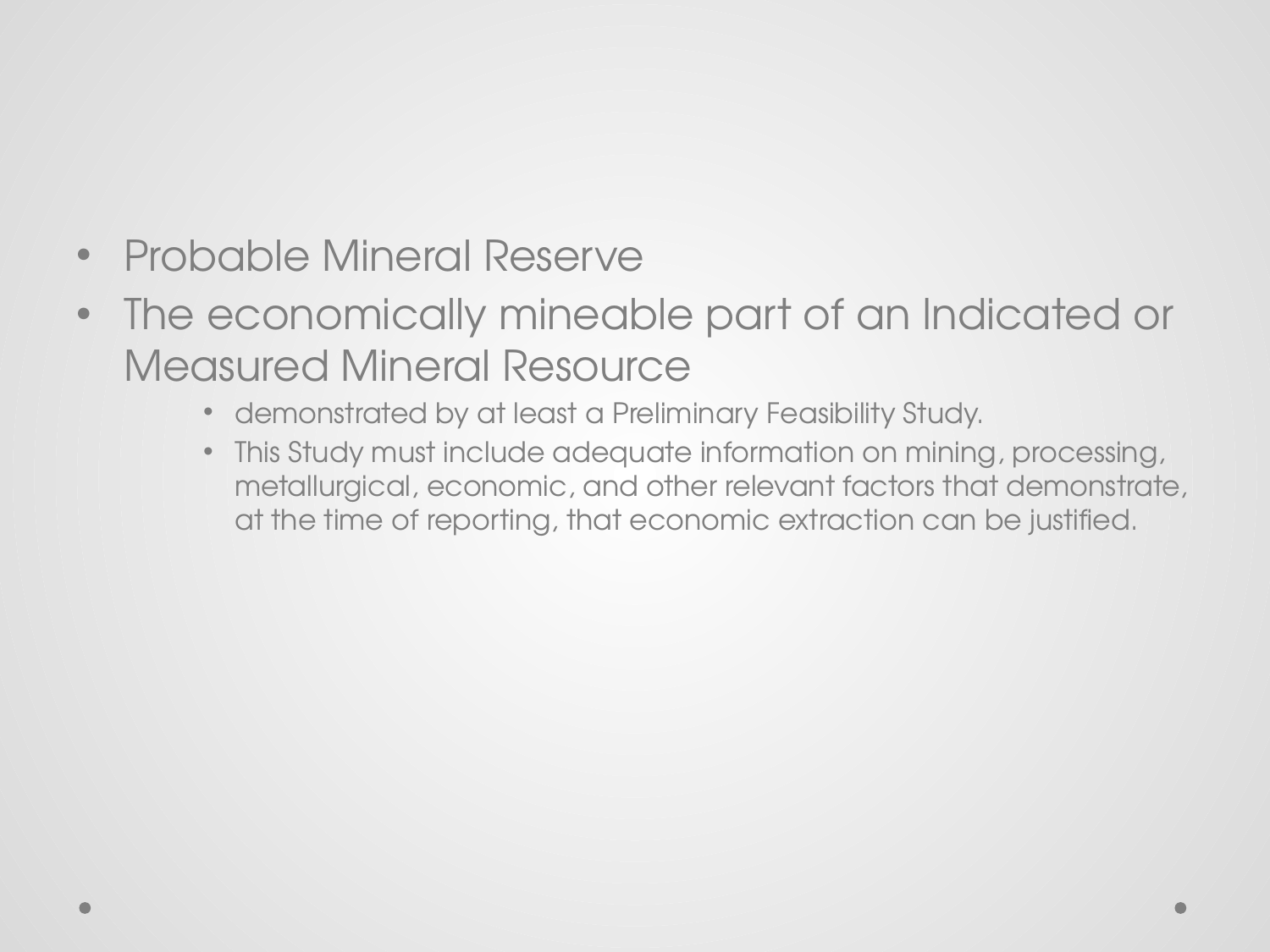

#
Probable Mineral Reserve
The economically mineable part of an Indicated or Measured Mineral Resource
demonstrated by at least a Preliminary Feasibility Study.
This Study must include adequate information on mining, processing, metallurgical, economic, and other relevant factors that demonstrate, at the time of reporting, that economic extraction can be justified.